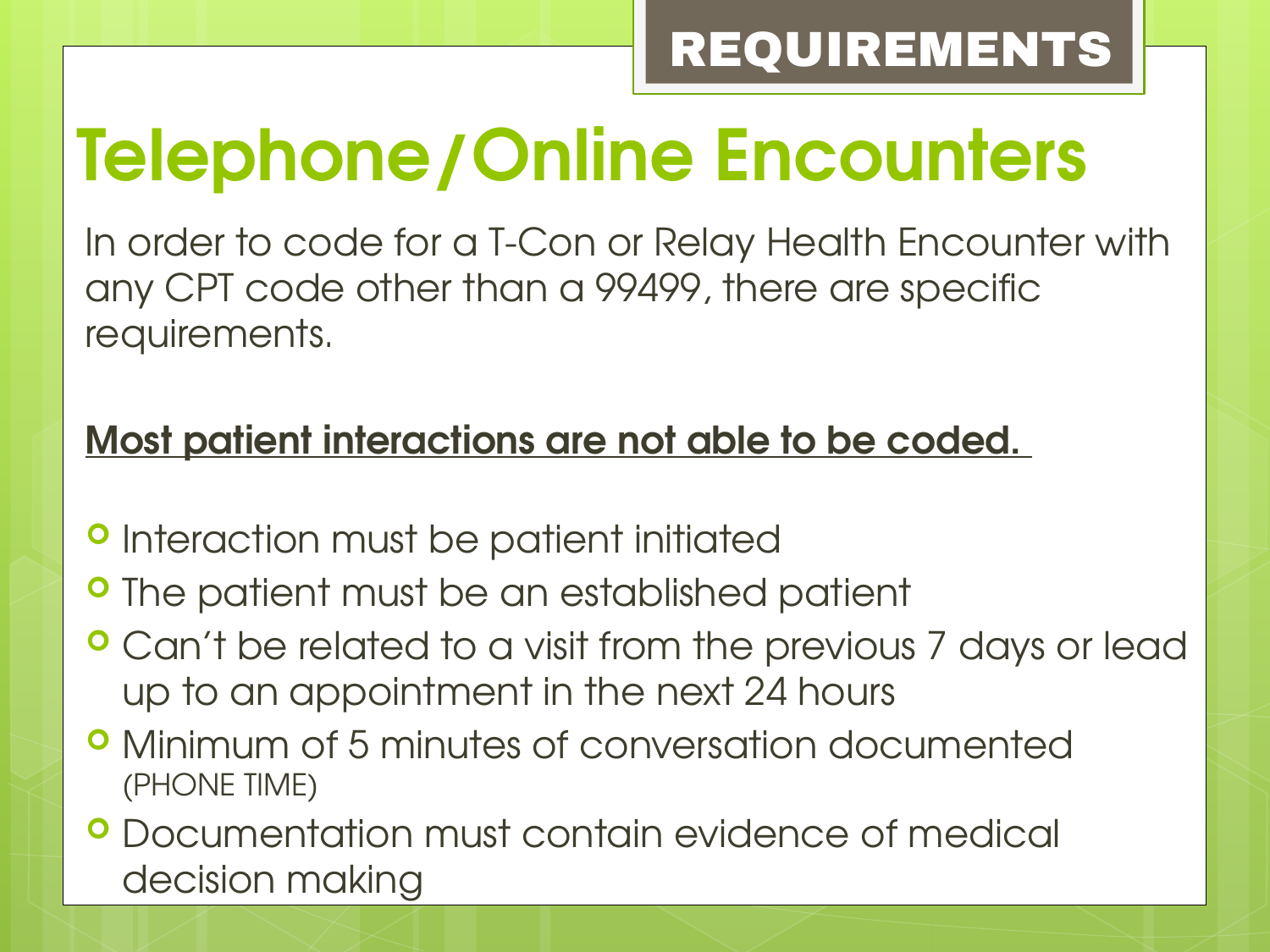

REQUIREMENTS
# Telephone/Online Encounters
In order to code for a T-Con or Relay Health Encounter with any CPT code other than a 99499, there are specific requirements.

Most patient interactions are not able to be coded.
Interaction must be patient initiated
The patient must be an established patient
Can’t be related to a visit from the previous 7 days or lead up to an appointment in the next 24 hours
Minimum of 5 minutes of conversation documented (PHONE TIME)
Documentation must contain evidence of medical decision making